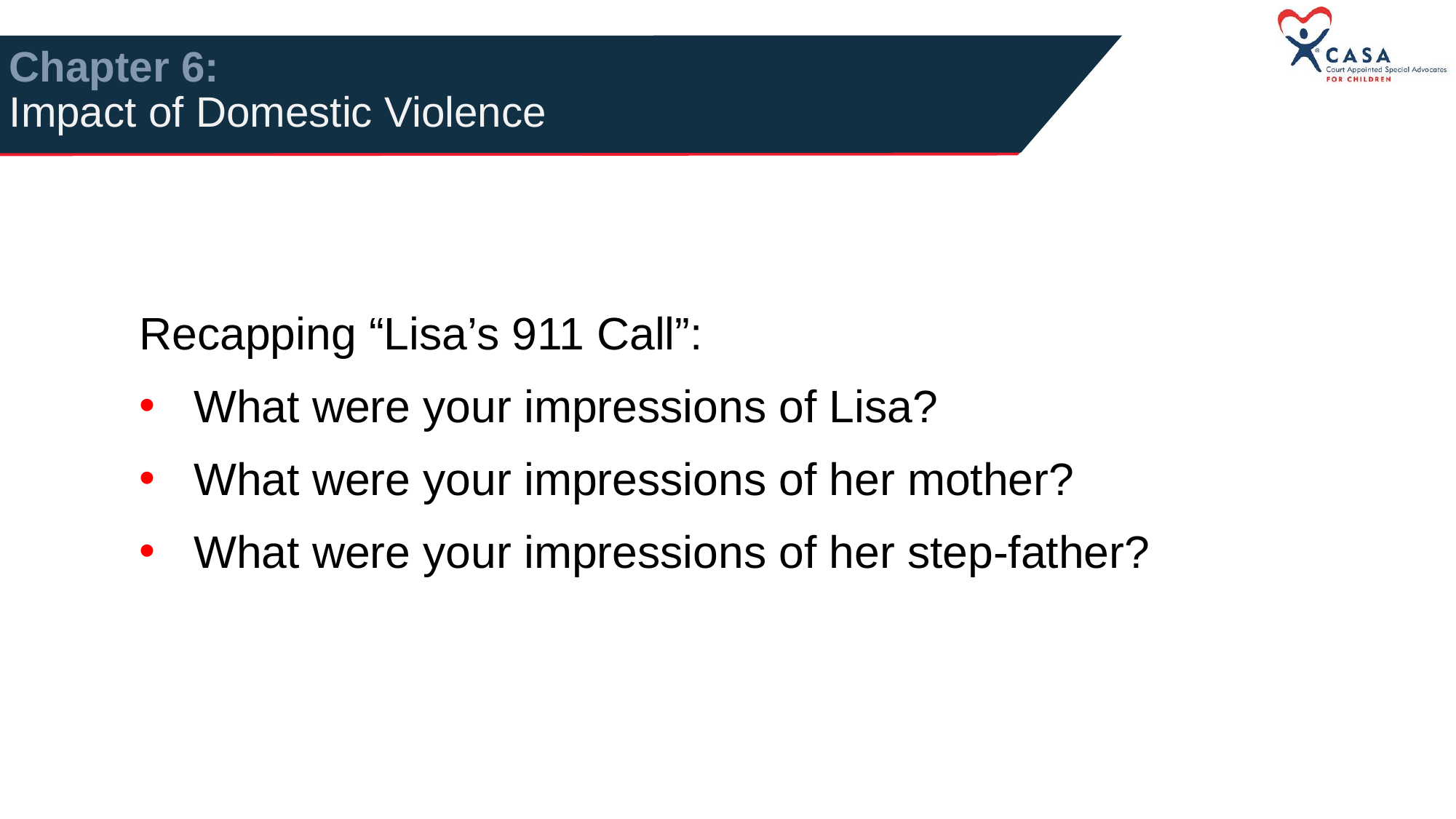

# Chapter 6: Impact of Domestic Violence
Recapping “Lisa’s 911 Call”:
What were your impressions of Lisa?
What were your impressions of her mother?
What were your impressions of her step-father?